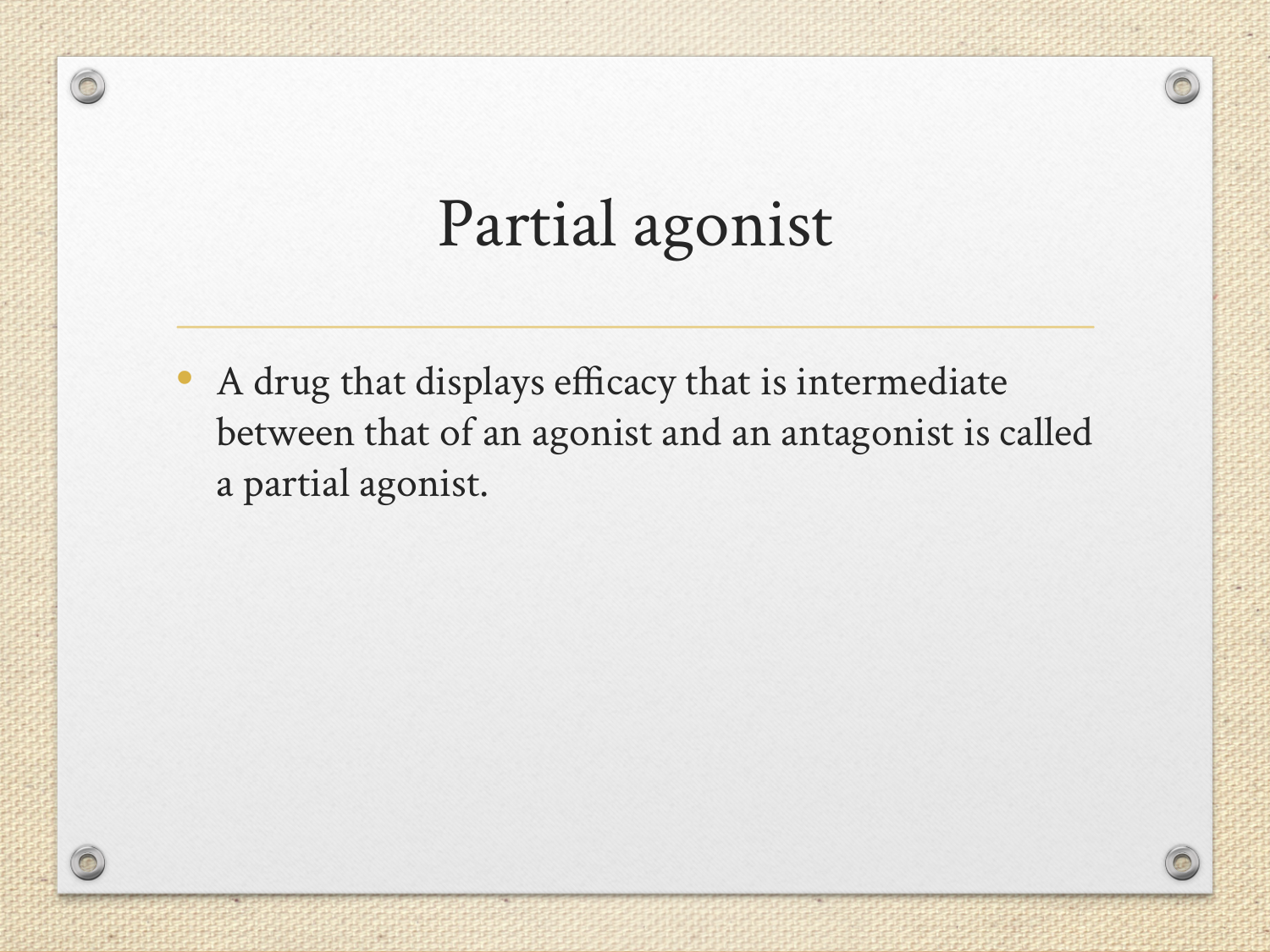

# Partial agonist
A drug that displays efficacy that is intermediate between that of an agonist and an antagonist is called a partial agonist.